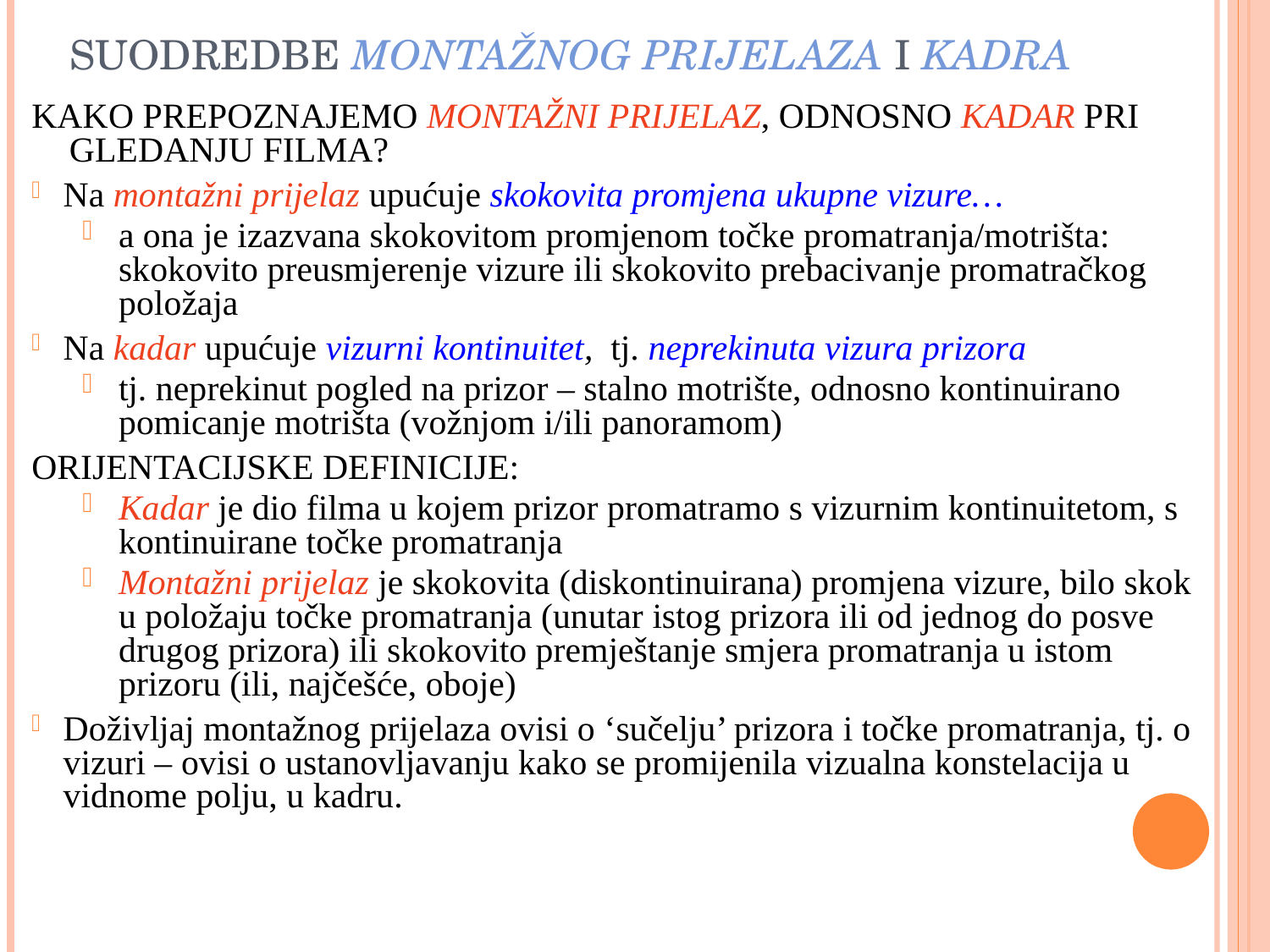

SUODREDBE MONTAŽNOG PRIJELAZA I KADRA
KAKO PREPOZNAJEMO MONTAŽNI PRIJELAZ, ODNOSNO KADAR PRI GLEDANJU FILMA?
Na montažni prijelaz upućuje skokovita promjena ukupne vizure…
a ona je izazvana skokovitom promjenom točke promatranja/motrišta: skokovito preusmjerenje vizure ili skokovito prebacivanje promatračkog položaja
Na kadar upućuje vizurni kontinuitet,  tj. neprekinuta vizura prizora
tj. neprekinut pogled na prizor – stalno motrište, odnosno kontinuirano pomicanje motrišta (vožnjom i/ili panoramom)
ORIJENTACIJSKE DEFINICIJE:
Kadar je dio filma u kojem prizor promatramo s vizurnim kontinuitetom, s kontinuirane točke promatranja
Montažni prijelaz je skokovita (diskontinuirana) promjena vizure, bilo skok u položaju točke promatranja (unutar istog prizora ili od jednog do posve drugog prizora) ili skokovito premještanje smjera promatranja u istom prizoru (ili, najčešće, oboje)
Doživljaj montažnog prijelaza ovisi o ‘sučelju’ prizora i točke promatranja, tj. o vizuri – ovisi o ustanovljavanju kako se promijenila vizualna konstelacija u vidnome polju, u kadru.